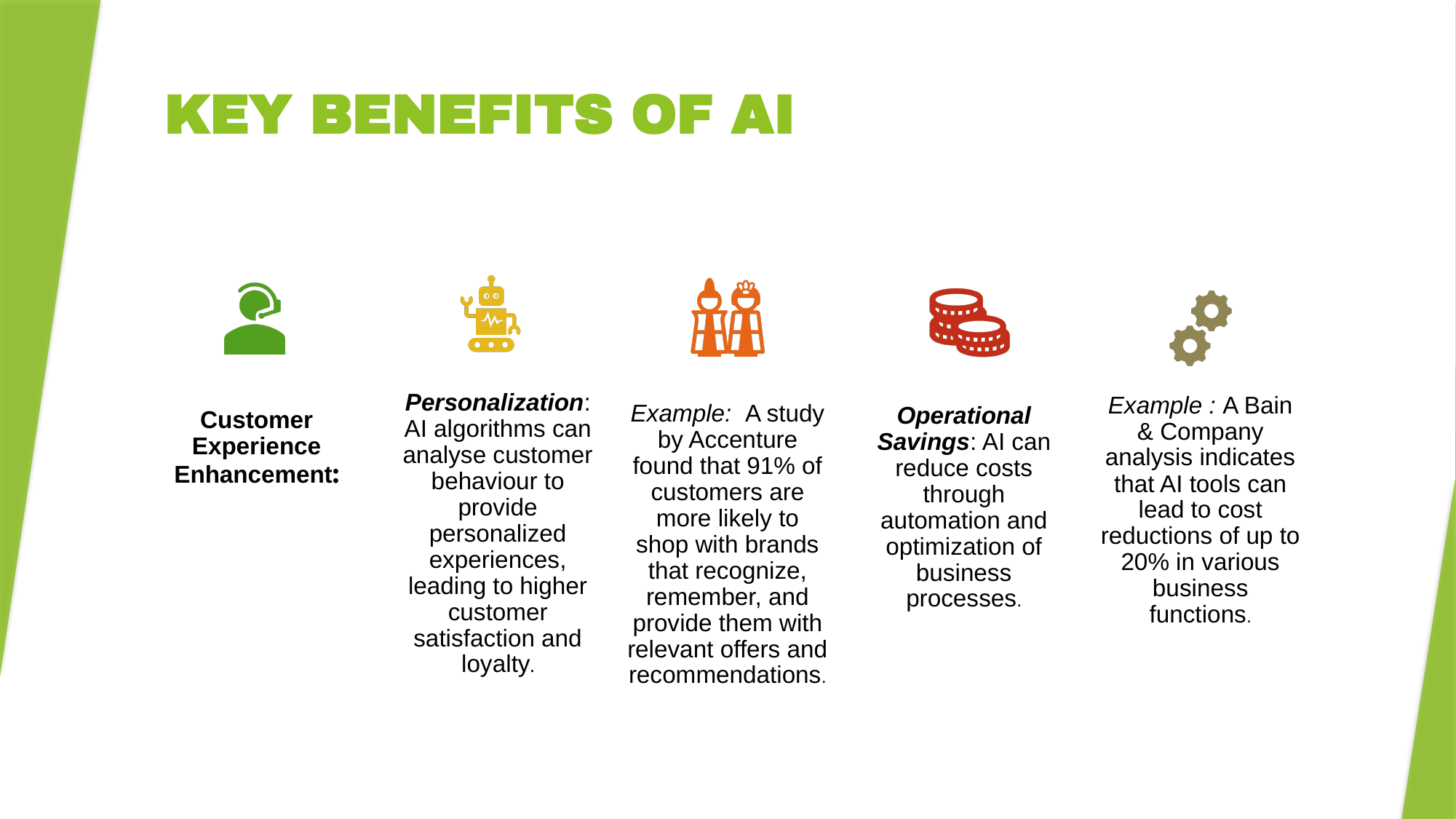

# KEY BENEFITS OF AI
Customer Experience Enhancement:
Personalization: AI algorithms can analyse customer behaviour to provide personalized experiences, leading to higher customer satisfaction and loyalty.
Example:  A study by Accenture found that 91% of customers are more likely to shop with brands that recognize, remember, and provide them with relevant offers and recommendations.
Operational Savings: AI can reduce costs through automation and optimization of business processes.
Example : A Bain & Company analysis indicates that AI tools can lead to cost reductions of up to 20% in various business functions.